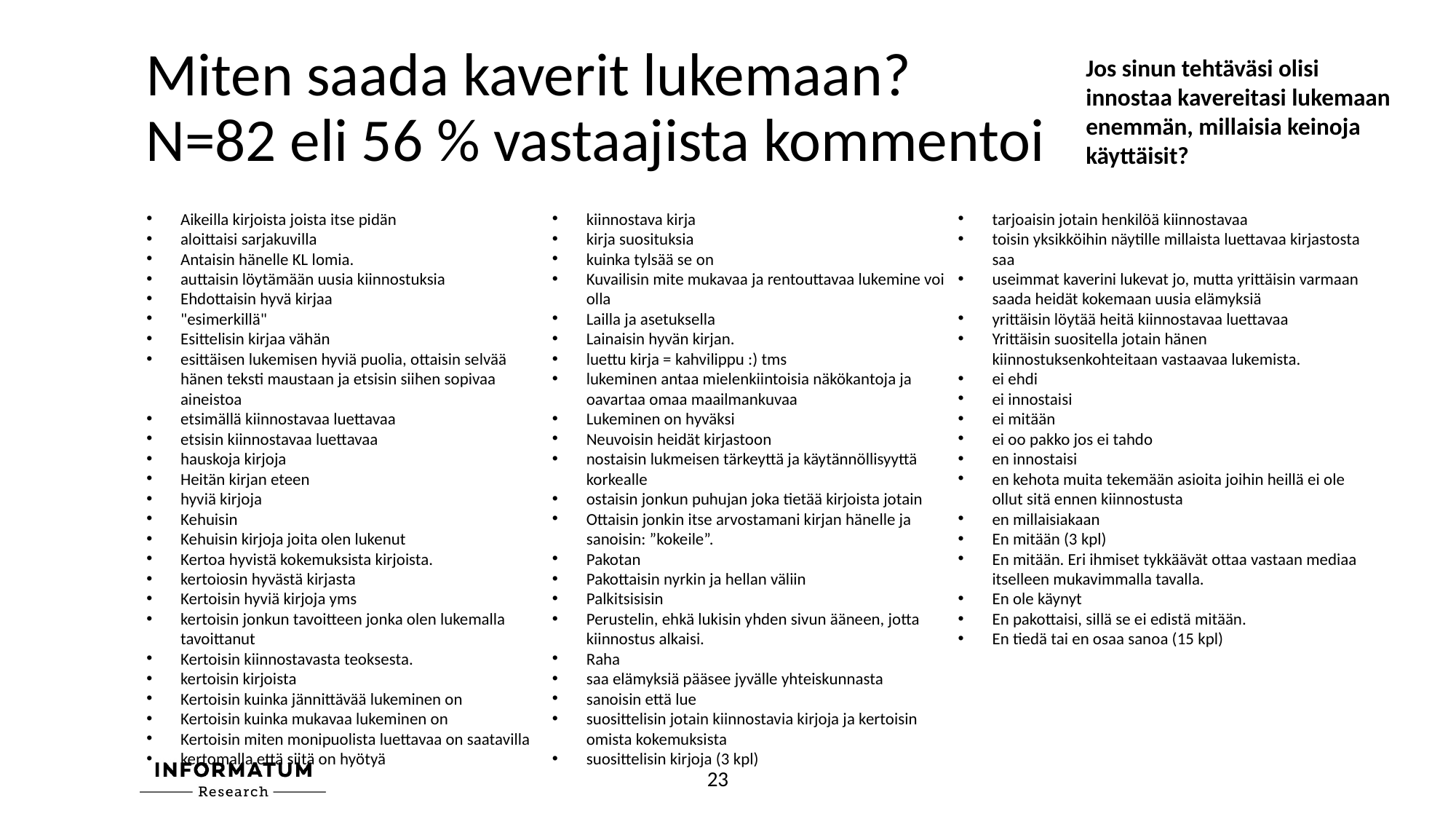

# Miten saada kaverit lukemaan? N=82 eli 56 % vastaajista kommentoi
Jos sinun tehtäväsi olisi innostaa kavereitasi lukemaan enemmän, millaisia keinoja käyttäisit?
Aikeilla kirjoista joista itse pidän
aloittaisi sarjakuvilla
Antaisin hänelle KL lomia.
auttaisin löytämään uusia kiinnostuksia
Ehdottaisin hyvä kirjaa
"esimerkillä"
Esittelisin kirjaa vähän
esittäisen lukemisen hyviä puolia, ottaisin selvää hänen teksti maustaan ja etsisin siihen sopivaa aineistoa
etsimällä kiinnostavaa luettavaa
etsisin kiinnostavaa luettavaa
hauskoja kirjoja
Heitän kirjan eteen
hyviä kirjoja
Kehuisin
Kehuisin kirjoja joita olen lukenut
Kertoa hyvistä kokemuksista kirjoista.
kertoiosin hyvästä kirjasta
Kertoisin hyviä kirjoja yms
kertoisin jonkun tavoitteen jonka olen lukemalla tavoittanut
Kertoisin kiinnostavasta teoksesta.
kertoisin kirjoista
Kertoisin kuinka jännittävää lukeminen on
Kertoisin kuinka mukavaa lukeminen on
Kertoisin miten monipuolista luettavaa on saatavilla
kertomalla että siitä on hyötyä
kiinnostava kirja
kirja suosituksia
kuinka tylsää se on
Kuvailisin mite mukavaa ja rentouttavaa lukemine voi olla
Lailla ja asetuksella
Lainaisin hyvän kirjan.
luettu kirja = kahvilippu :) tms
lukeminen antaa mielenkiintoisia näkökantoja ja oavartaa omaa maailmankuvaa
Lukeminen on hyväksi
Neuvoisin heidät kirjastoon
nostaisin lukmeisen tärkeyttä ja käytännöllisyyttä korkealle
ostaisin jonkun puhujan joka tietää kirjoista jotain
Ottaisin jonkin itse arvostamani kirjan hänelle ja sanoisin: ”kokeile”.
Pakotan
Pakottaisin nyrkin ja hellan väliin
Palkitsisisin
Perustelin, ehkä lukisin yhden sivun ääneen, jotta kiinnostus alkaisi.
Raha
saa elämyksiä pääsee jyvälle yhteiskunnasta
sanoisin että lue
suosittelisin jotain kiinnostavia kirjoja ja kertoisin omista kokemuksista
suosittelisin kirjoja (3 kpl)
tarjoaisin jotain henkilöä kiinnostavaa
toisin yksikköihin näytille millaista luettavaa kirjastosta saa
useimmat kaverini lukevat jo, mutta yrittäisin varmaan saada heidät kokemaan uusia elämyksiä
yrittäisin löytää heitä kiinnostavaa luettavaa
Yrittäisin suositella jotain hänen kiinnostuksenkohteitaan vastaavaa lukemista.
ei ehdi
ei innostaisi
ei mitään
ei oo pakko jos ei tahdo
en innostaisi
en kehota muita tekemään asioita joihin heillä ei ole ollut sitä ennen kiinnostusta
en millaisiakaan
En mitään (3 kpl)
En mitään. Eri ihmiset tykkäävät ottaa vastaan mediaa itselleen mukavimmalla tavalla.
En ole käynyt
En pakottaisi, sillä se ei edistä mitään.
En tiedä tai en osaa sanoa (15 kpl)